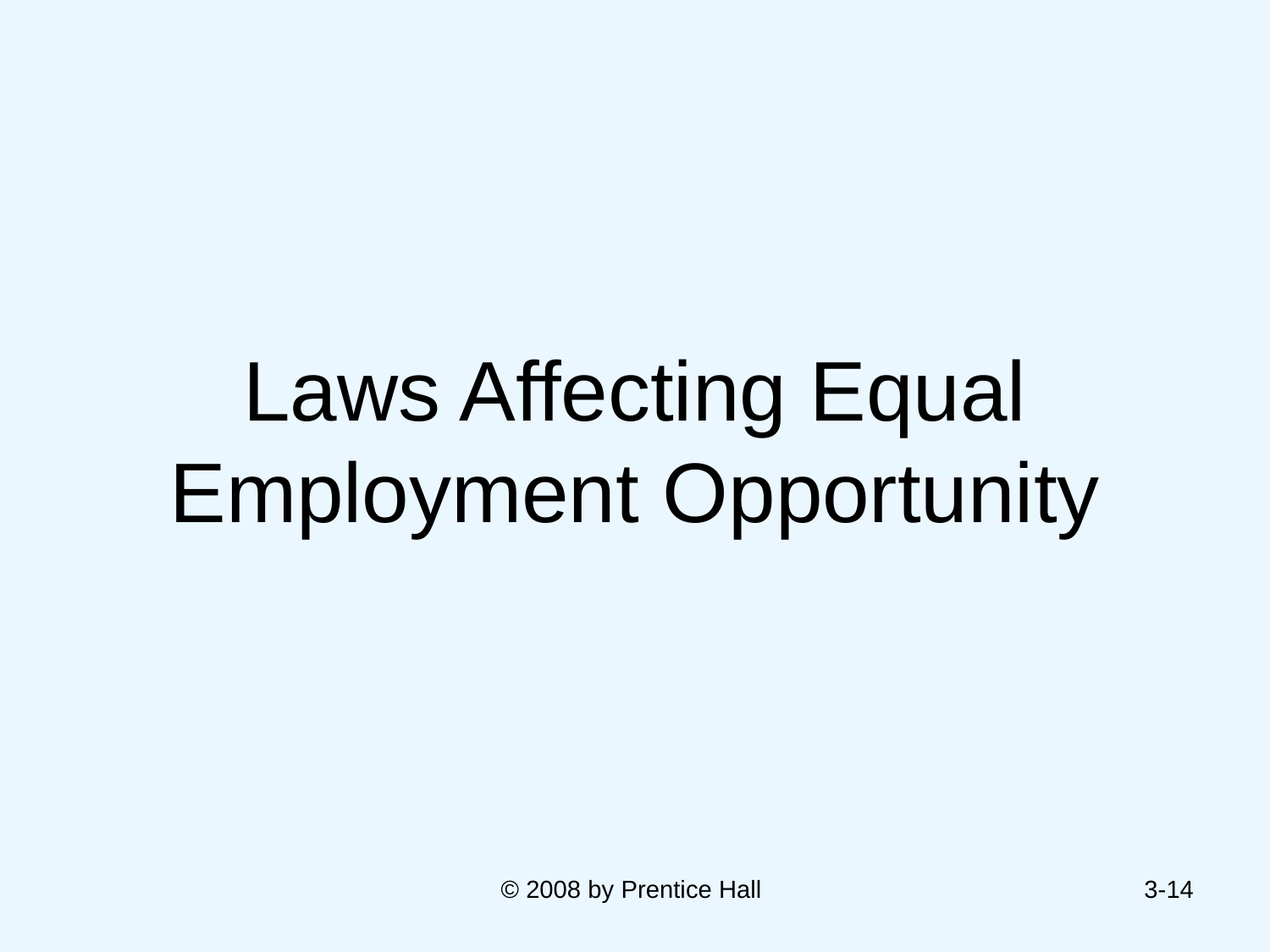

# Laws Affecting Equal Employment Opportunity
© 2008 by Prentice Hall
3-14